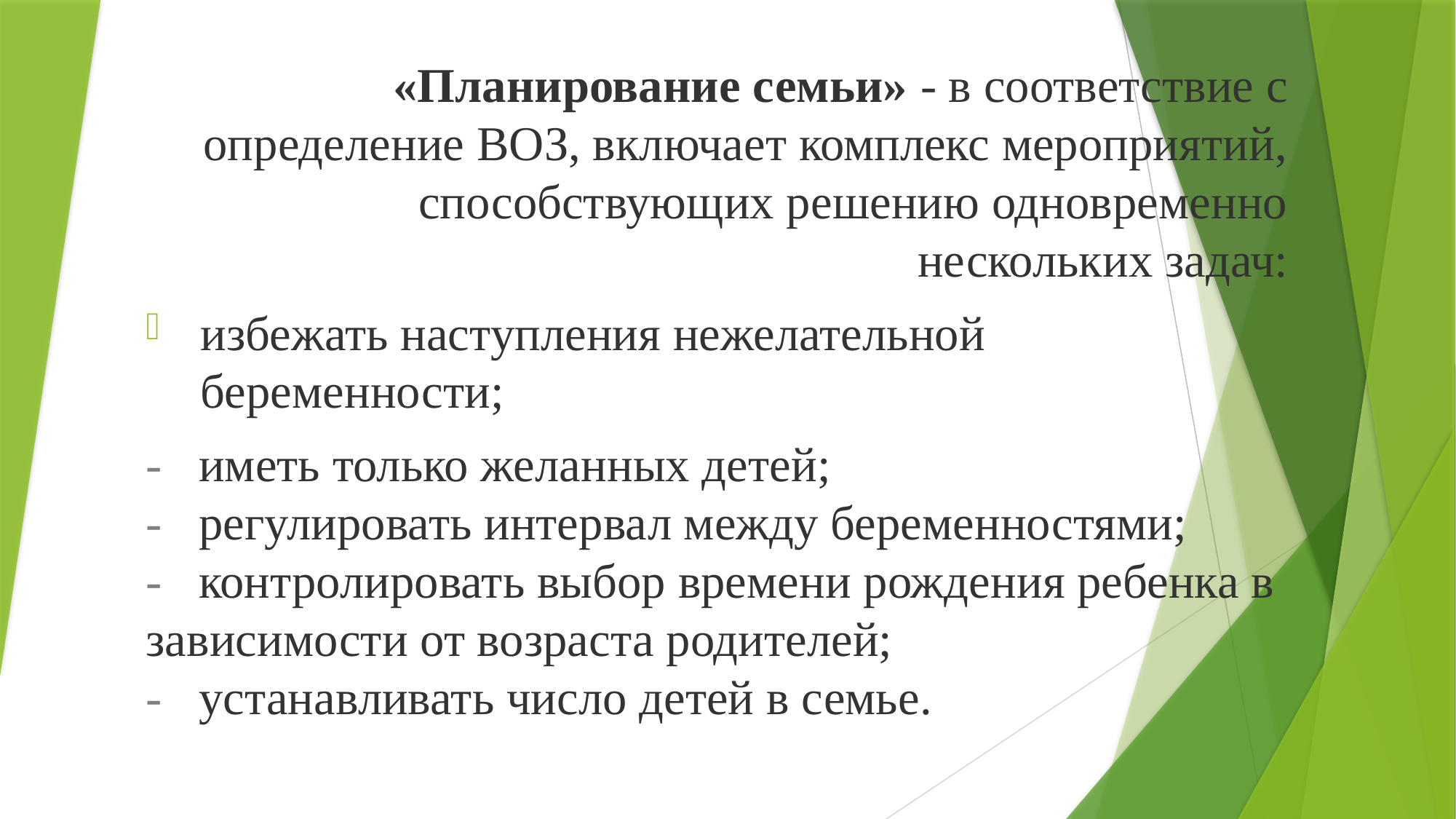

«Планирование семьи» - в соответствие с
определение ВОЗ, включает комплекс мероприятий,
способствующих решению одновременно
нескольких задач:
избежать наступления нежелательной
беременности;
-   иметь только желанных детей;
-   регулировать интервал между беременностями;
-   контролировать выбор времени рождения ребенка в
зависимости от возраста родителей;
-   устанавливать число детей в семье.